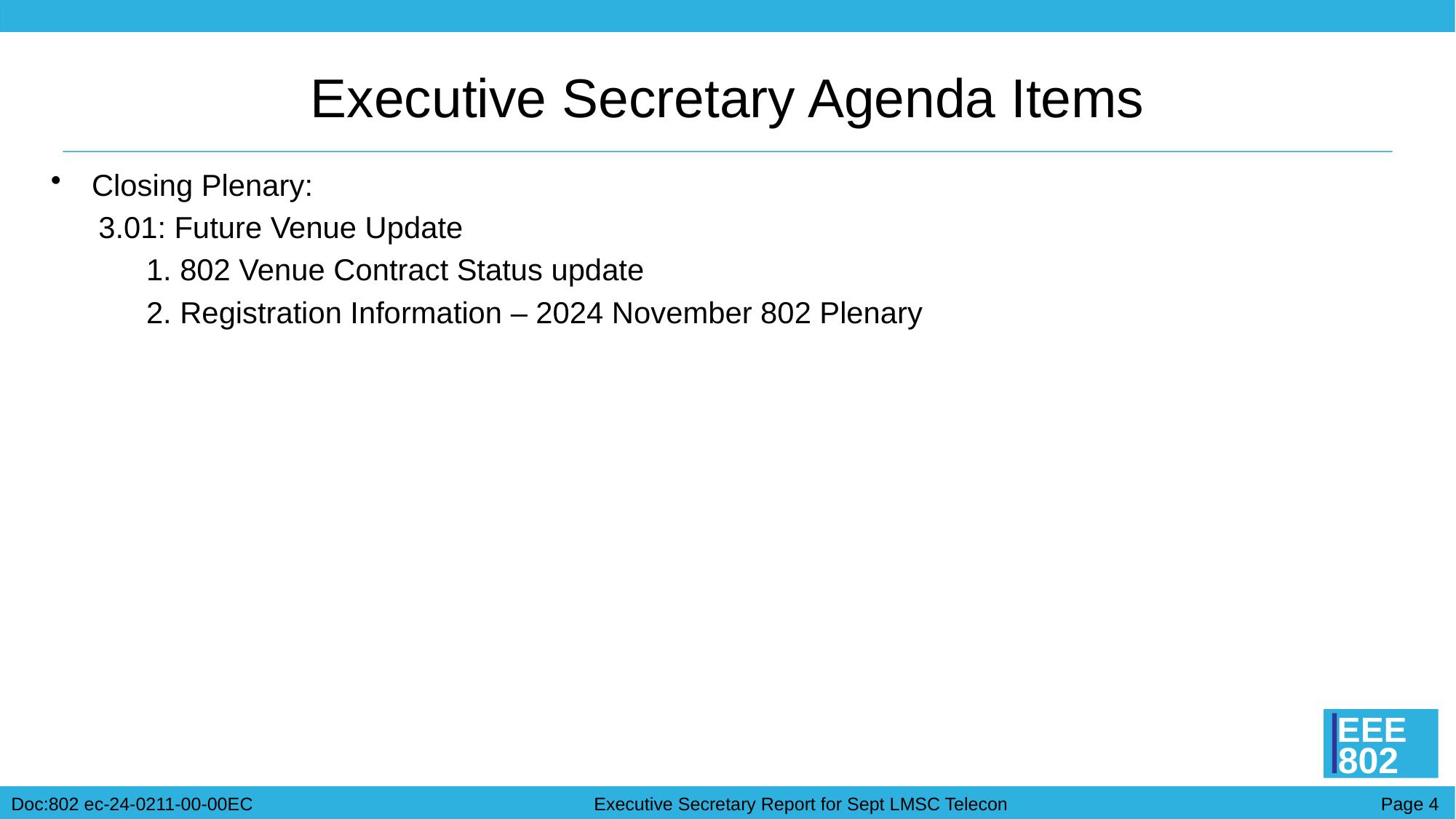

# Executive Secretary Agenda Items
Closing Plenary:
3.01: Future Venue Update
1. 802 Venue Contract Status update
2. Registration Information – 2024 November 802 Plenary